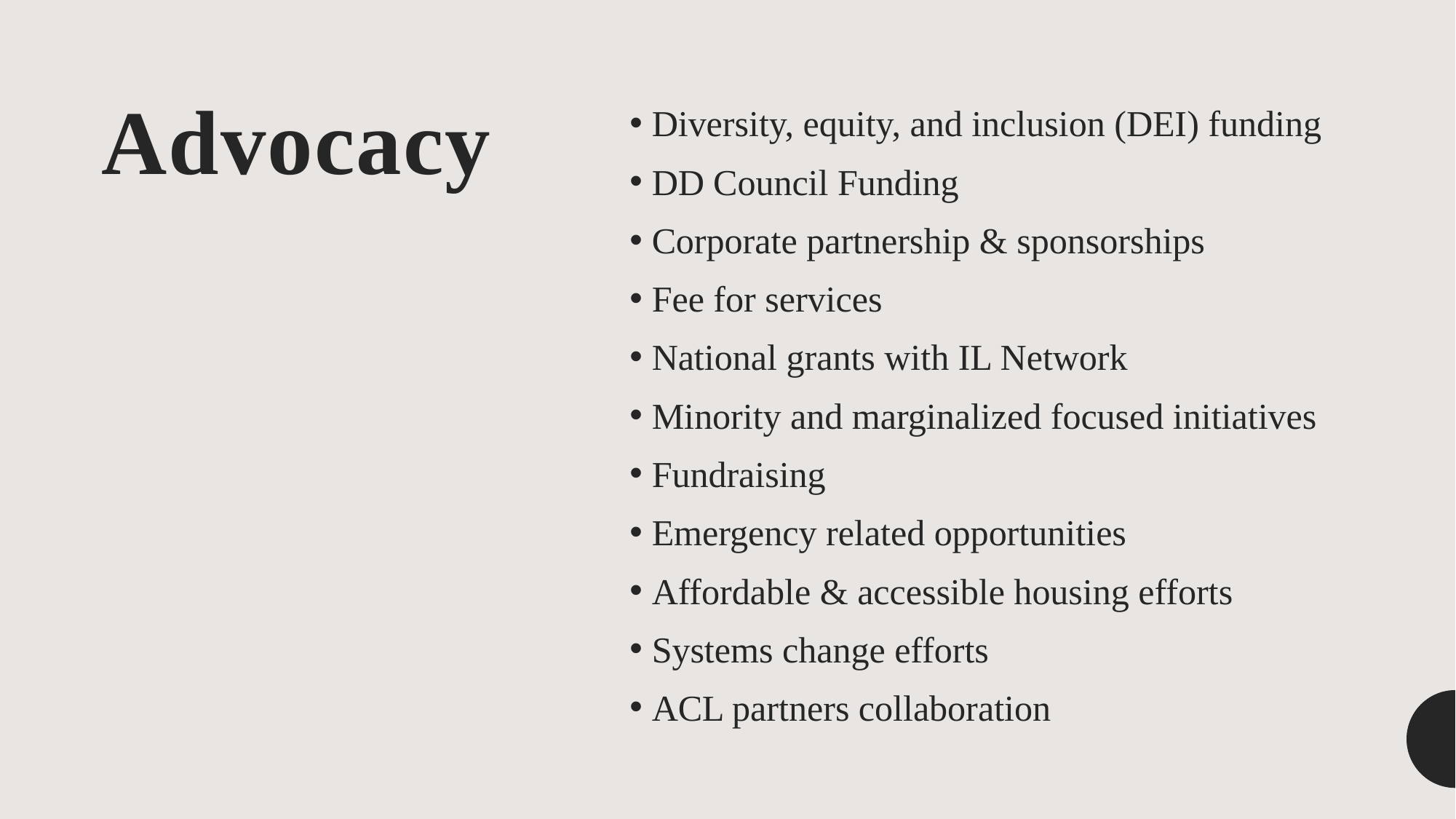

# Advocacy
Diversity, equity, and inclusion (DEI) funding
DD Council Funding
Corporate partnership & sponsorships
Fee for services
National grants with IL Network
Minority and marginalized focused initiatives
Fundraising
Emergency related opportunities
Affordable & accessible housing efforts
Systems change efforts
ACL partners collaboration